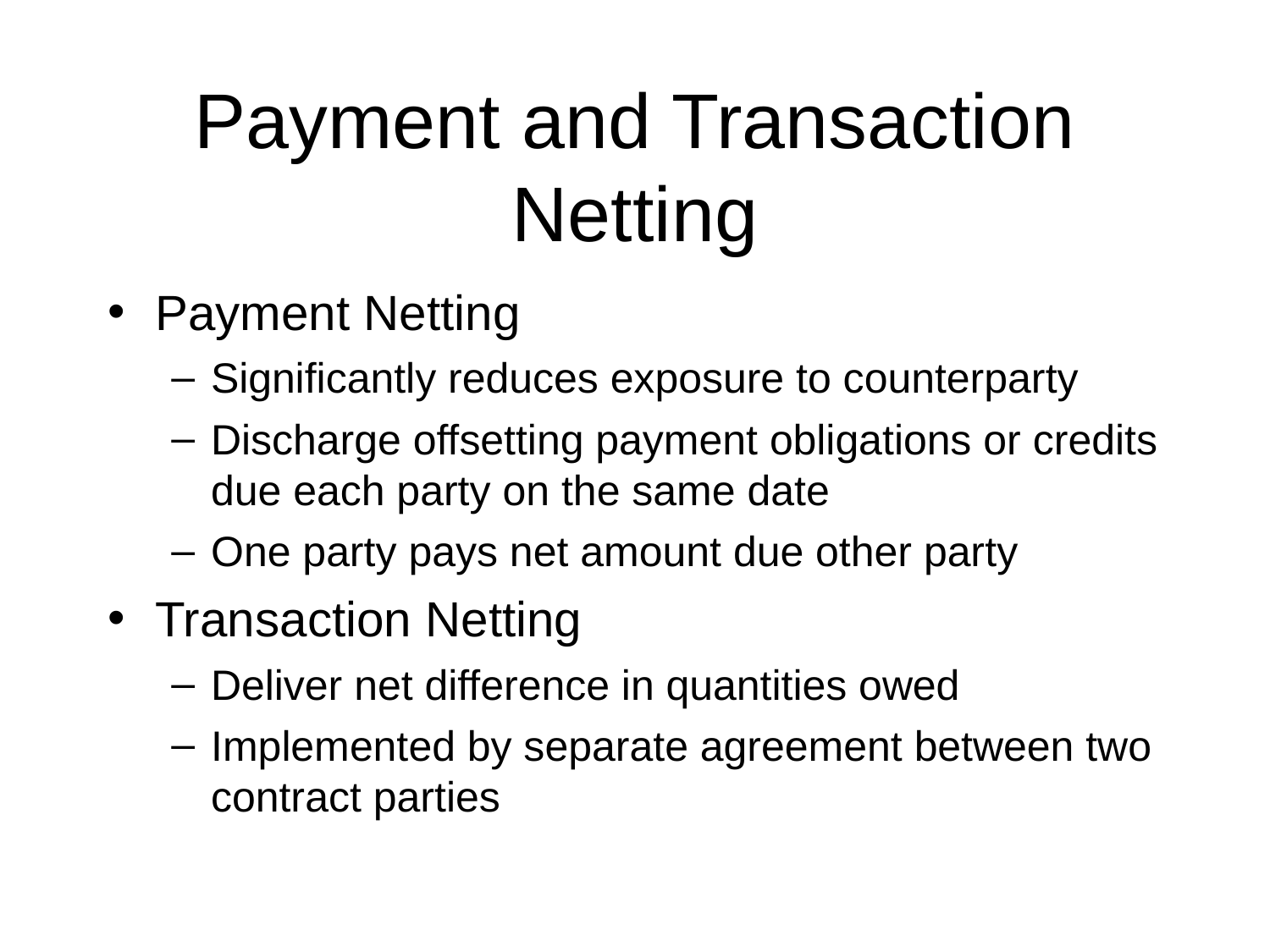

# Payment and Transaction Netting
Payment Netting
Significantly reduces exposure to counterparty
Discharge offsetting payment obligations or credits due each party on the same date
One party pays net amount due other party
Transaction Netting
Deliver net difference in quantities owed
Implemented by separate agreement between two contract parties